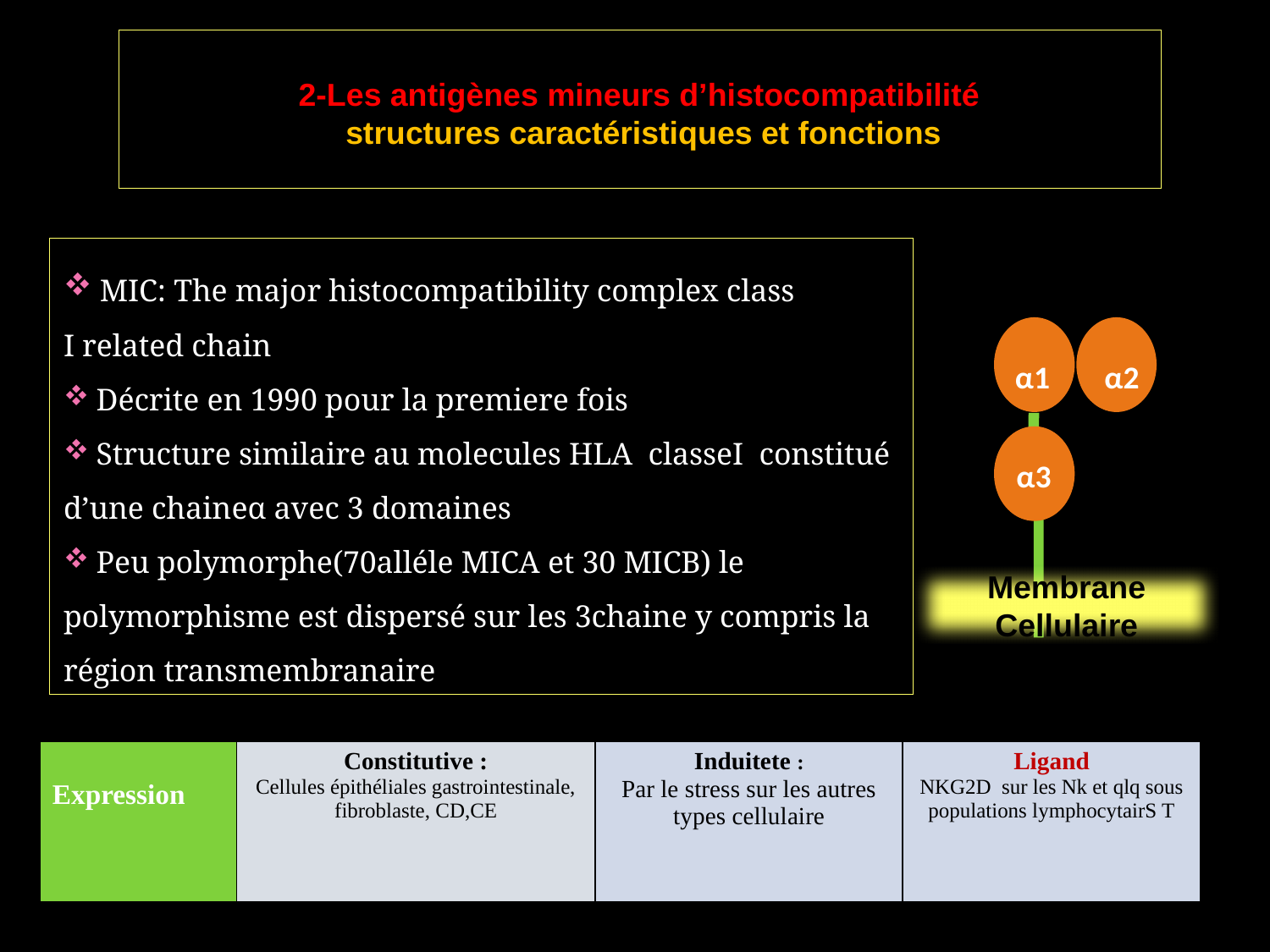

# 2-Les antigènes mineurs d’histocompatibilité structures caractéristiques et fonctions
 MIC: The major histocompatibility complex class I related chain
 Décrite en 1990 pour la premiere fois
 Structure similaire au molecules HLA  classeI  constitué d’une chaineα avec 3 domaines
 Peu polymorphe(70alléle MICA et 30 MICB) le polymorphisme est dispersé sur les 3chaine y compris la région transmembranaire

α1
α2

α3

Membrane Cellulaire
| Expression | Constitutive : Cellules épithéliales gastrointestinale, fibroblaste, CD,CE | Induitete : Par le stress sur les autres types cellulaire | Ligand NKG2D sur les Nk et qlq sous populations lymphocytairS T |
| --- | --- | --- | --- |